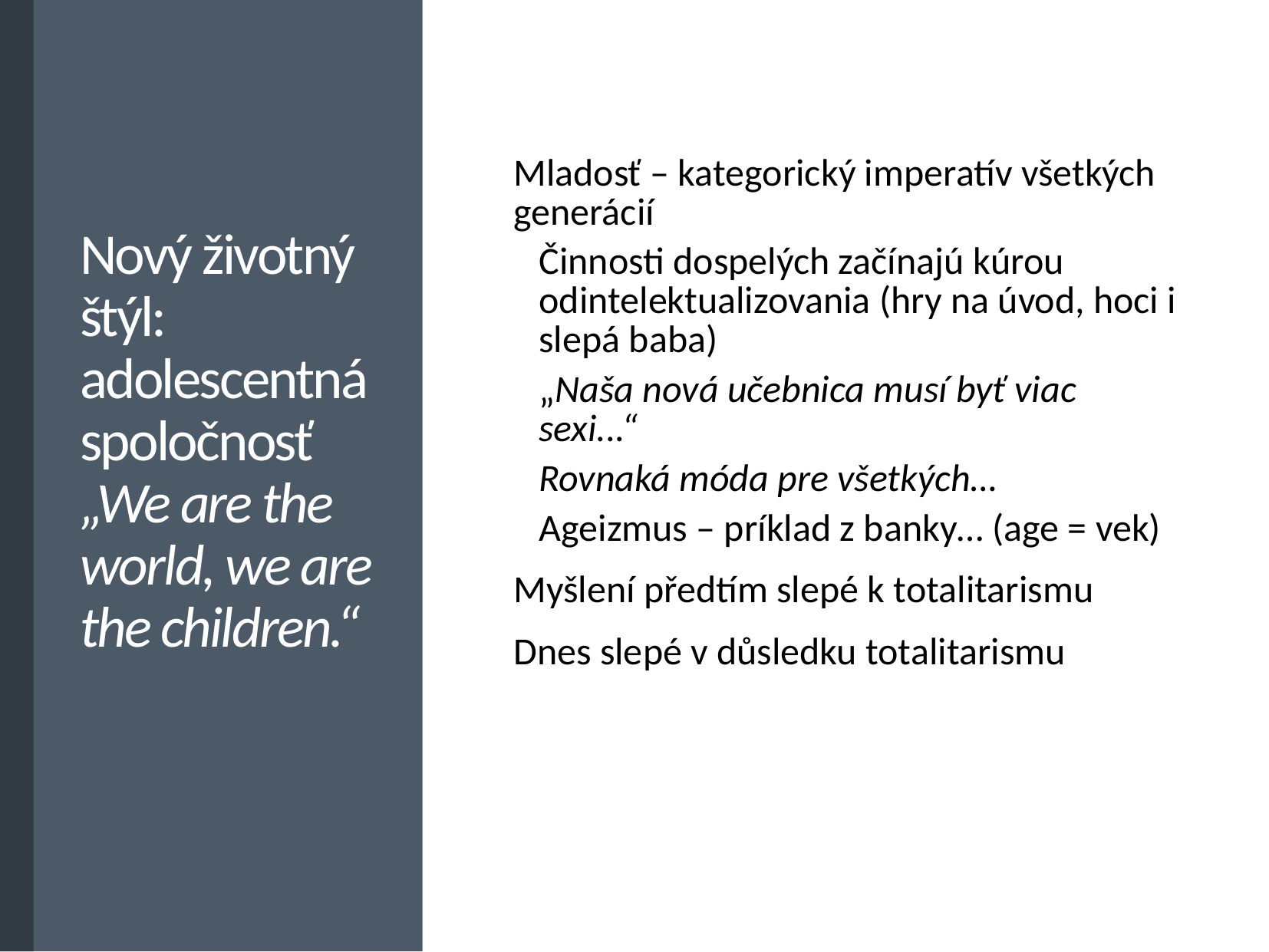

# Nový životný štýl: adolescentná spoločnosť „We are the world, we are the children.“
Mladosť – kategorický imperatív všetkých generácií
Činnosti dospelých začínajú kúrou odintelektualizovania (hry na úvod, hoci i slepá baba)
„Naša nová učebnica musí byť viac sexi...“
Rovnaká móda pre všetkých…
Ageizmus – príklad z banky… (age = vek)
Myšlení předtím slepé k totalitarismu
Dnes slepé v důsledku totalitarismu